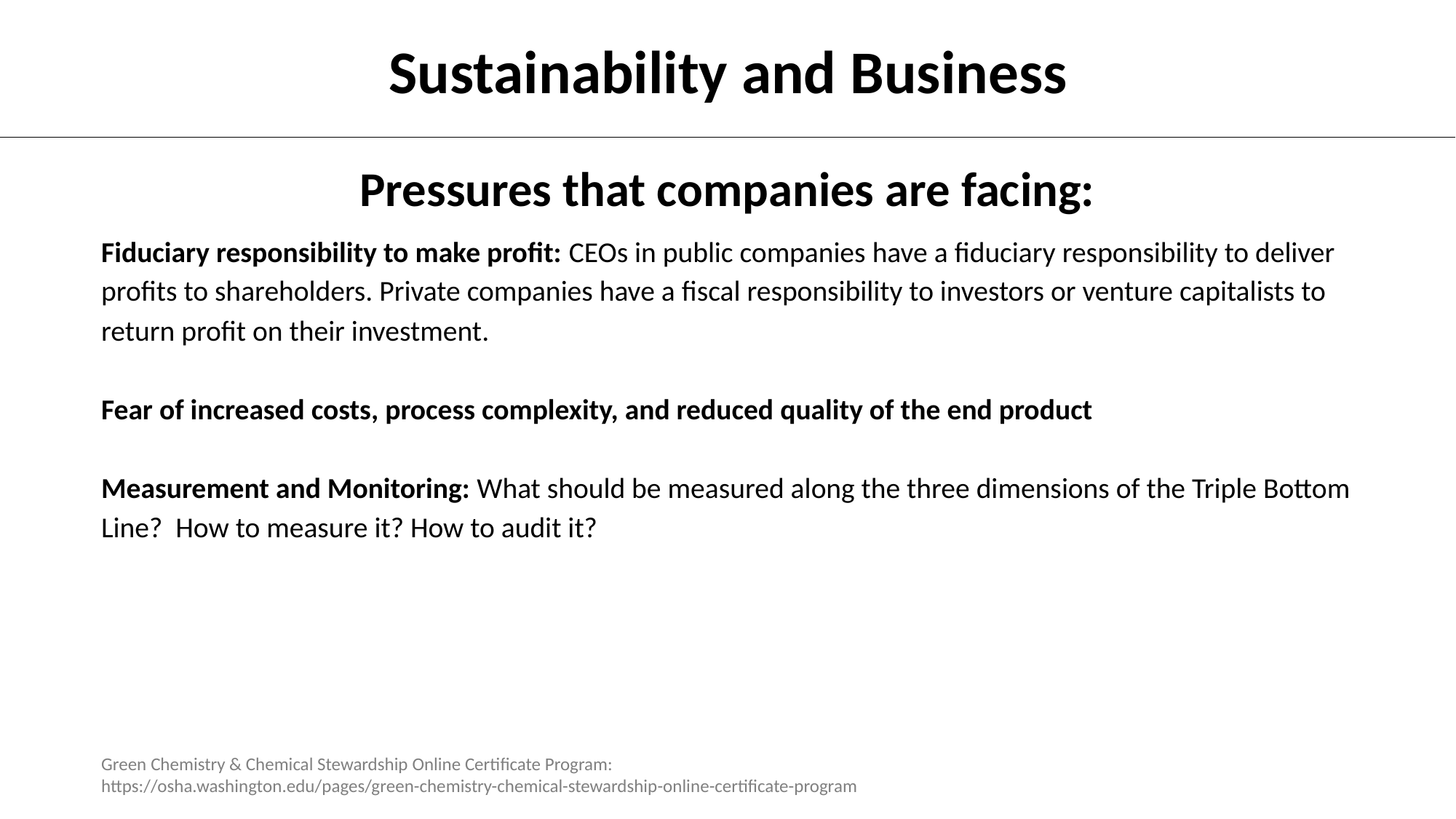

Sustainability and Business
# Pressures that companies are facing:
Fiduciary responsibility to make profit: CEOs in public companies have a fiduciary responsibility to deliver profits to shareholders. Private companies have a fiscal responsibility to investors or venture capitalists to return profit on their investment.

Fear of increased costs, process complexity, and reduced quality of the end product

Measurement and Monitoring: What should be measured along the three dimensions of the Triple Bottom Line?  How to measure it? How to audit it?
Green Chemistry & Chemical Stewardship Online Certificate Program:
https://osha.washington.edu/pages/green-chemistry-chemical-stewardship-online-certificate-program